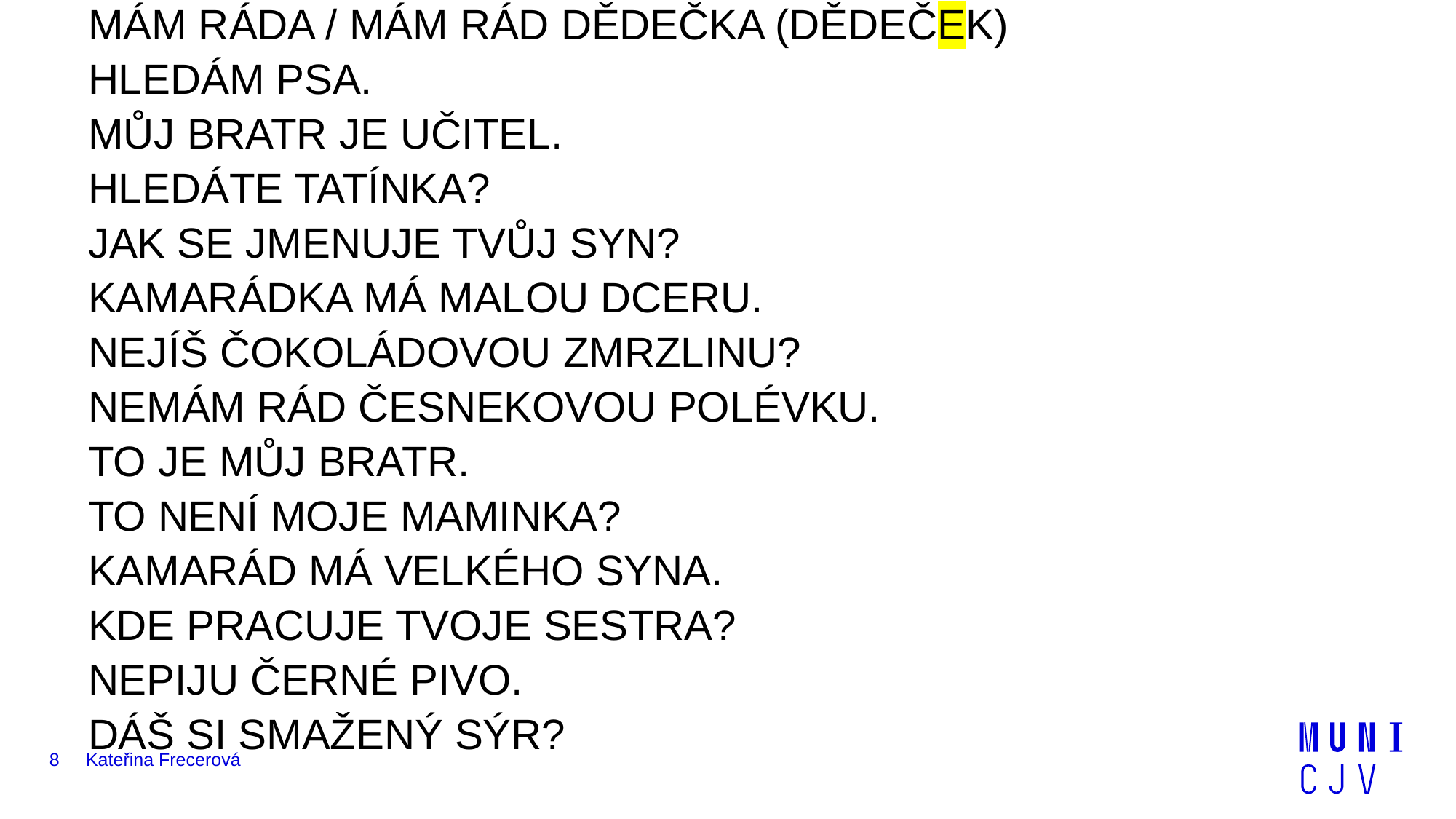

MÁM RÁDA / MÁM RÁD DĚDEČKA (DĚDEČEK)
HLEDÁM PSA.
MŮJ BRATR JE UČITEL.
HLEDÁTE TATÍNKA?
JAK SE JMENUJE TVŮJ SYN?
KAMARÁDKA MÁ MALOU DCERU.
NEJÍŠ ČOKOLÁDOVOU ZMRZLINU?
NEMÁM RÁD ČESNEKOVOU POLÉVKU.
TO JE MŮJ BRATR.
TO NENÍ MOJE MAMINKA?
KAMARÁD MÁ VELKÉHO SYNA.
KDE PRACUJE TVOJE SESTRA?
NEPIJU ČERNÉ PIVO.
DÁŠ SI SMAŽENÝ SÝR?
8
Kateřina Frecerová